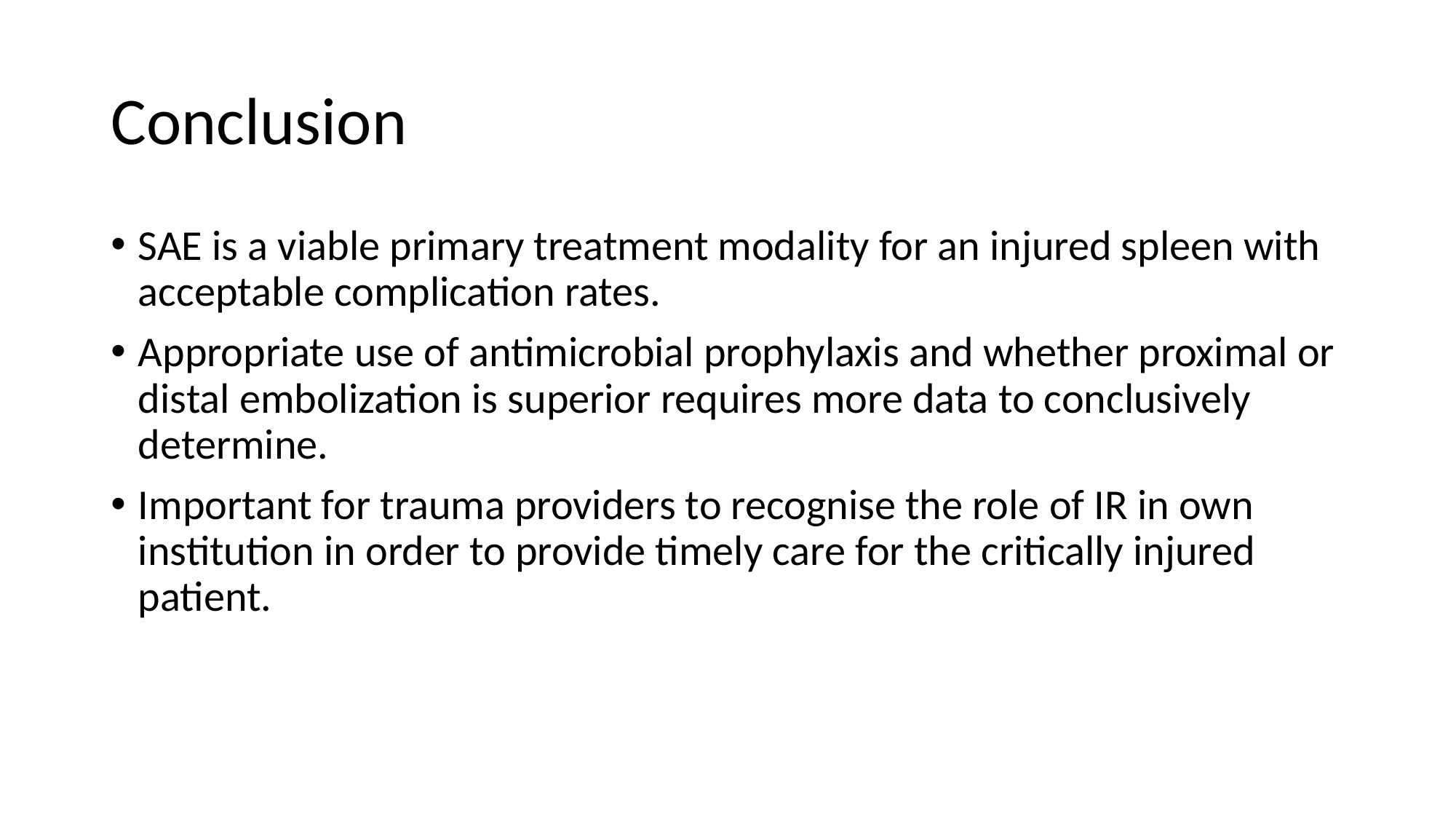

# Conclusion
SAE is a viable primary treatment modality for an injured spleen with acceptable complication rates.
Appropriate use of antimicrobial prophylaxis and whether proximal or distal embolization is superior requires more data to conclusively determine.
Important for trauma providers to recognise the role of IR in own institution in order to provide timely care for the critically injured patient.